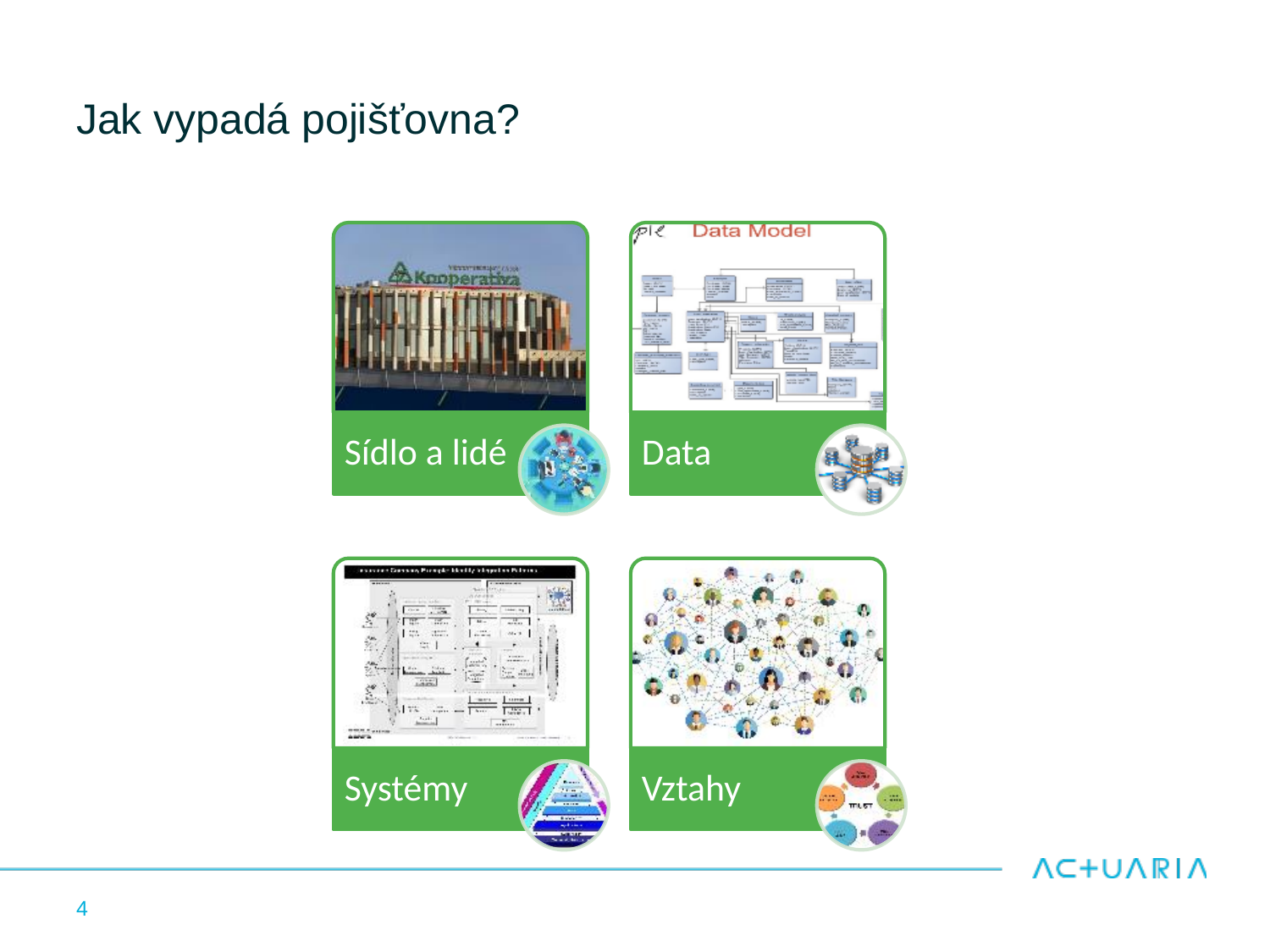

# Jak vypadá pojišťovna?
Sídlo a lidé

Data
Systémy
Vztahy
4